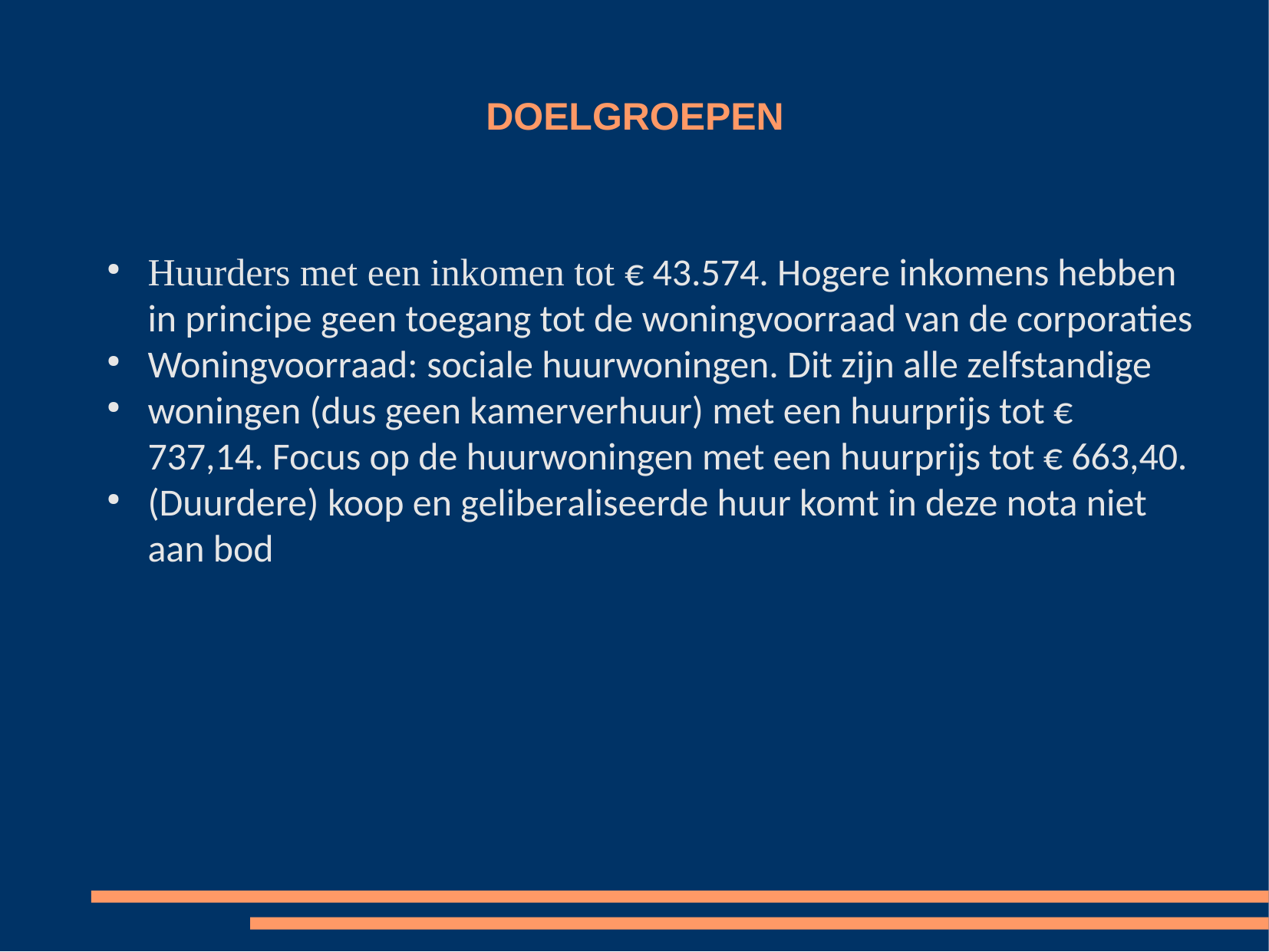

DOELGROEPEN
Huurders met een inkomen tot € 43.574. Hogere inkomens hebben in principe geen toegang tot de woningvoorraad van de corporaties
Woningvoorraad: sociale huurwoningen. Dit zijn alle zelfstandige
woningen (dus geen kamerverhuur) met een huurprijs tot € 737,14. Focus op de huurwoningen met een huurprijs tot € 663,40.
(Duurdere) koop en geliberaliseerde huur komt in deze nota niet aan bod